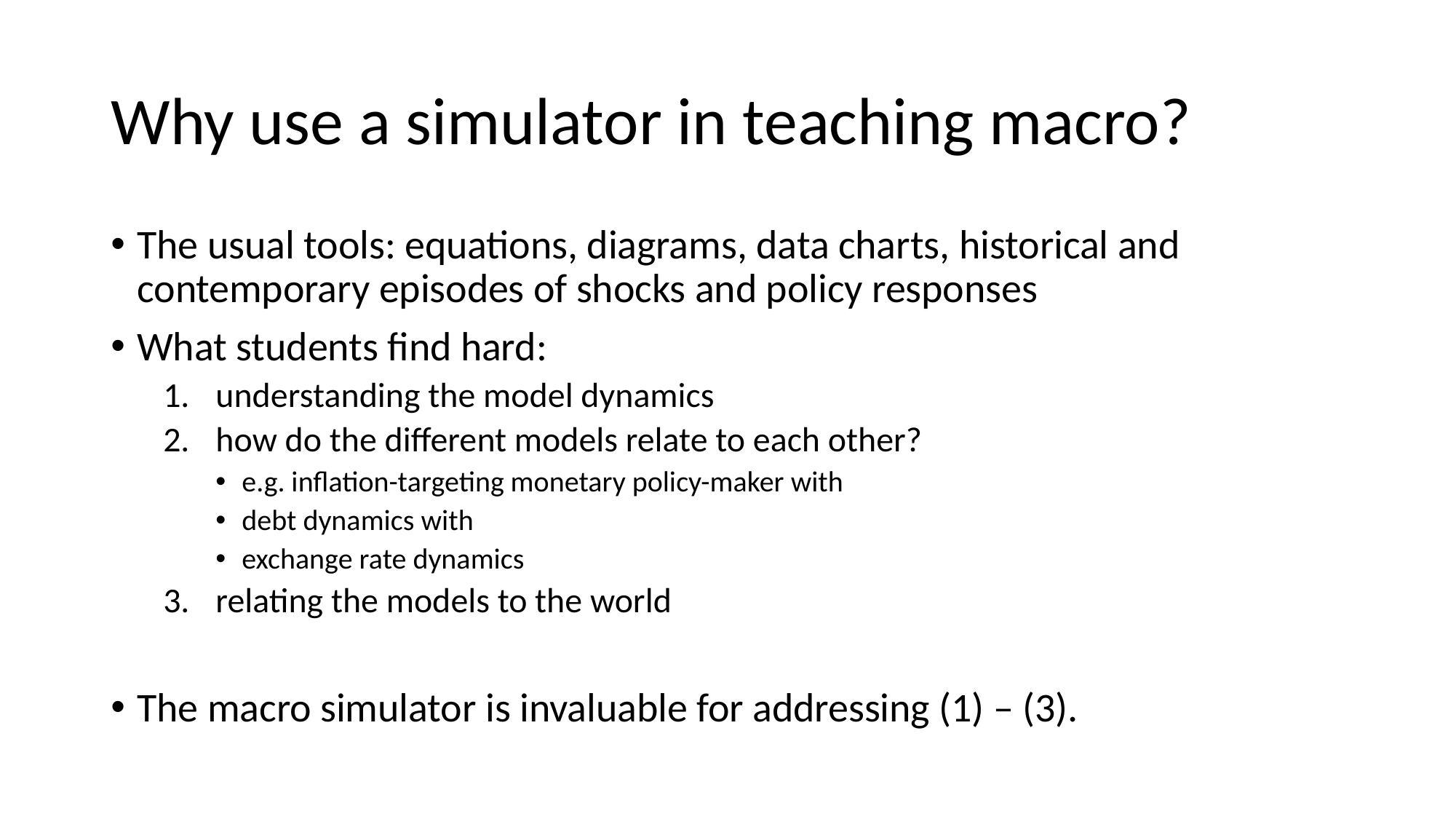

# Why use a simulator in teaching macro?
The usual tools: equations, diagrams, data charts, historical and contemporary episodes of shocks and policy responses
What students find hard:
understanding the model dynamics
how do the different models relate to each other?
e.g. inflation-targeting monetary policy-maker with
debt dynamics with
exchange rate dynamics
relating the models to the world

The macro simulator is invaluable for addressing (1) – (3).